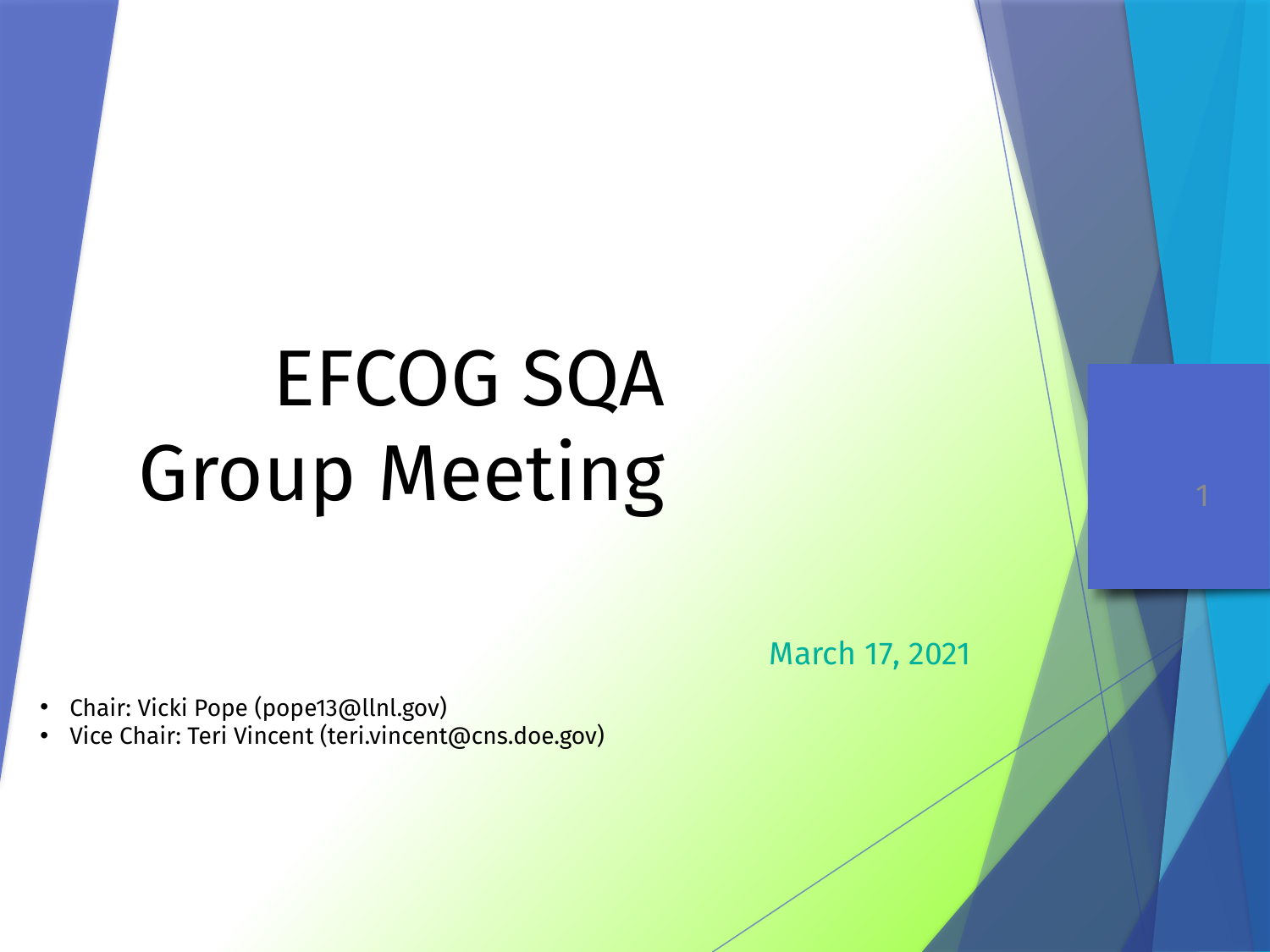

# EFCOG SQA Group Meeting
March 17, 2021
Chair: Vicki Pope (pope13@llnl.gov)
Vice Chair: Teri Vincent (teri.vincent@cns.doe.gov)